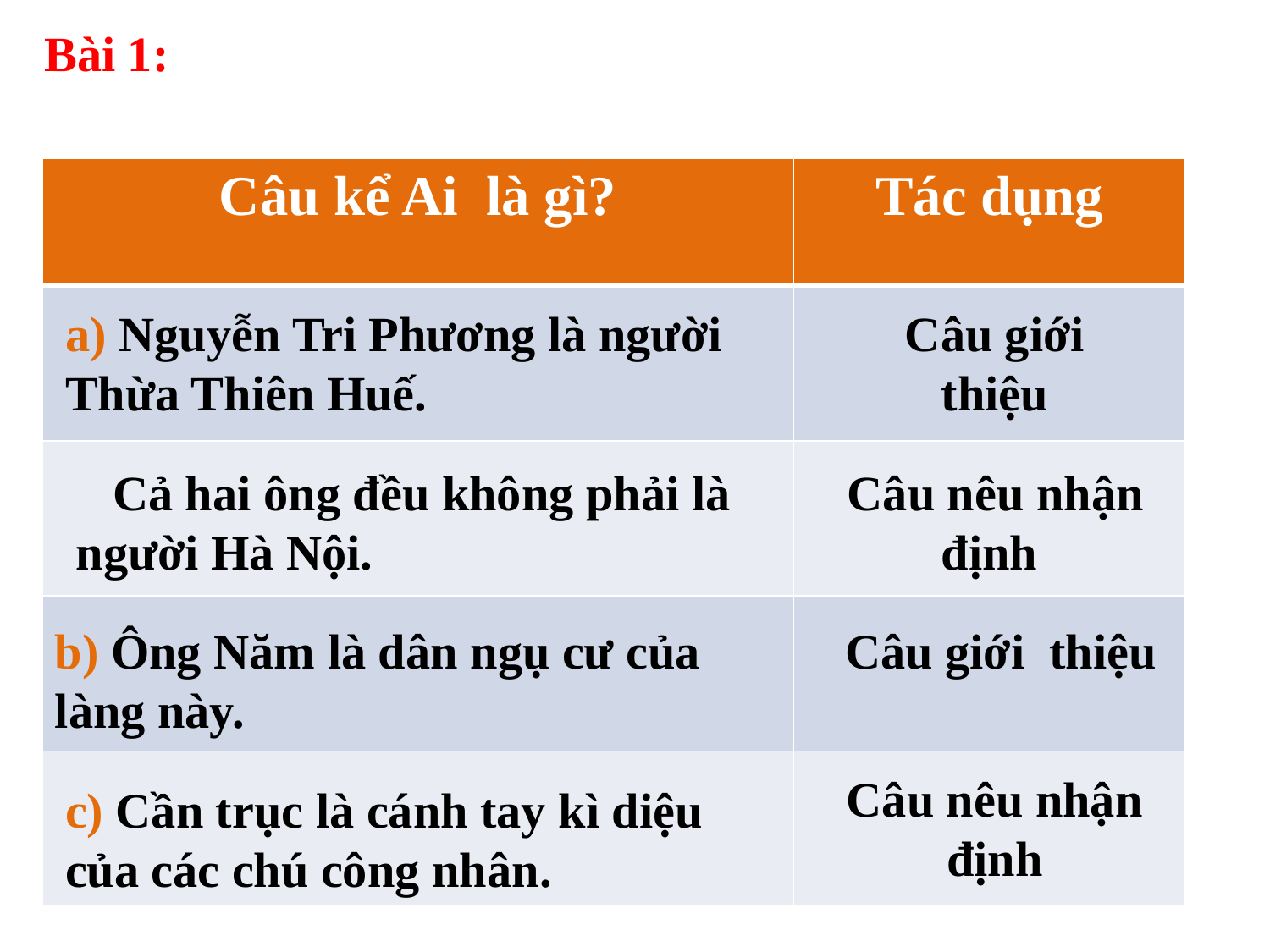

Bài 1:
| Câu kể Ai là gì? | Tác dụng |
| --- | --- |
|  |  |
|  |  |
|  |  |
|  |  |
a) Nguyễn Tri Phương là người Thừa Thiên Huế.

 Câu giới  thiệu

   Cả hai ông đều không phải là người Hà Nội.
 Câu nêu nhận định

b) Ông Năm là dân ngụ cư của làng này.

 Câu giới  thiệu

Câu nêu nhận định
c) Cần trục là cánh tay kì diệu của các chú công nhân.